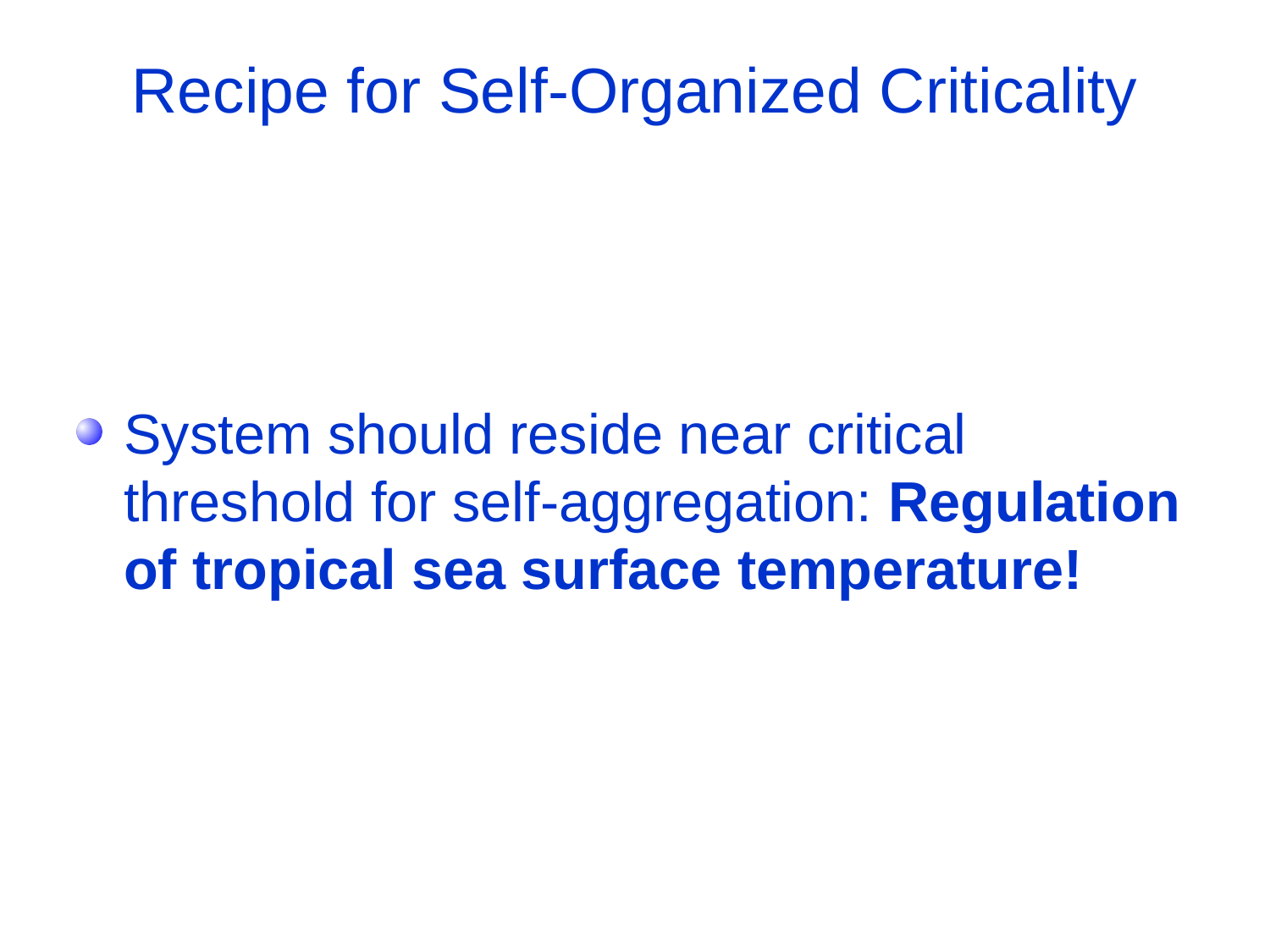

# Recipe for Self-Organized Criticality
System should reside near critical threshold for self-aggregation: Regulation of tropical sea surface temperature!